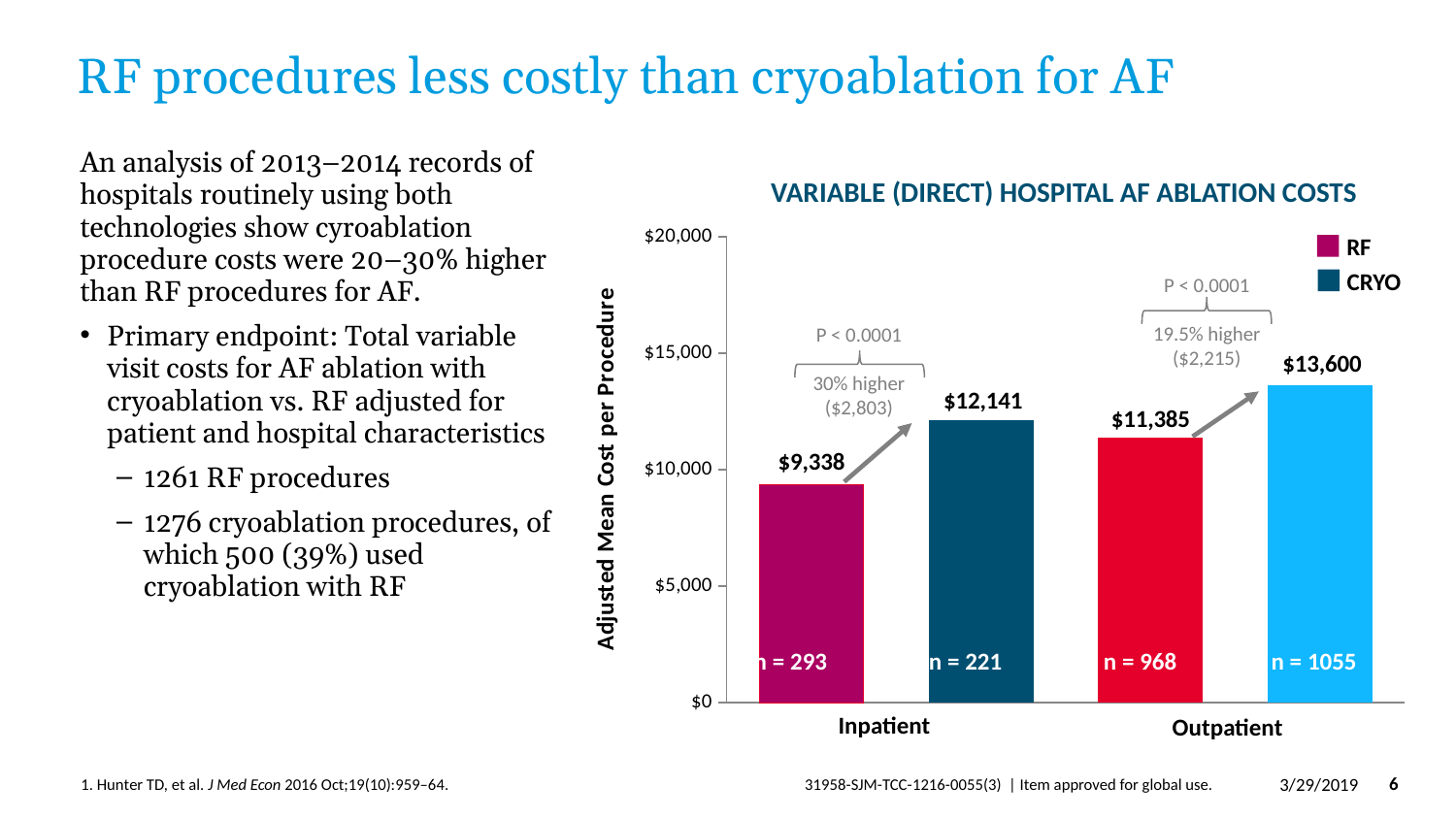

# RF procedures less costly than cryoablation for AF
An analysis of 2013–2014 records of hospitals routinely using both technologies show cyroablation procedure costs were 20–30% higher than RF procedures for AF.
Primary endpoint: Total variable visit costs for AF ablation with cryoablation vs. RF adjusted for patient and hospital characteristics
1261 RF procedures
1276 cryoablation procedures, of which 500 (39%) used cryoablation with RF
VARIABLE (DIRECT) HOSPITAL AF ABLATION COSTS

### Chart

| Category | Series 1 |
|---|---|
| Inpatient | 9338.0 |
|  | 12141.0 |
| Outpatient | 11385.0 |
RF

CRYO

P < 0.0001

19.5% higher ($2,215)

P < 0.0001

30% higher ($2,803)
n = 293
n = 221
n = 968
n = 1055
Inpatient
Outpatient
$11,528
1. Hunter TD, et al. J Med Econ 2016 Oct;19(10):959–64.
3/29/2019
6